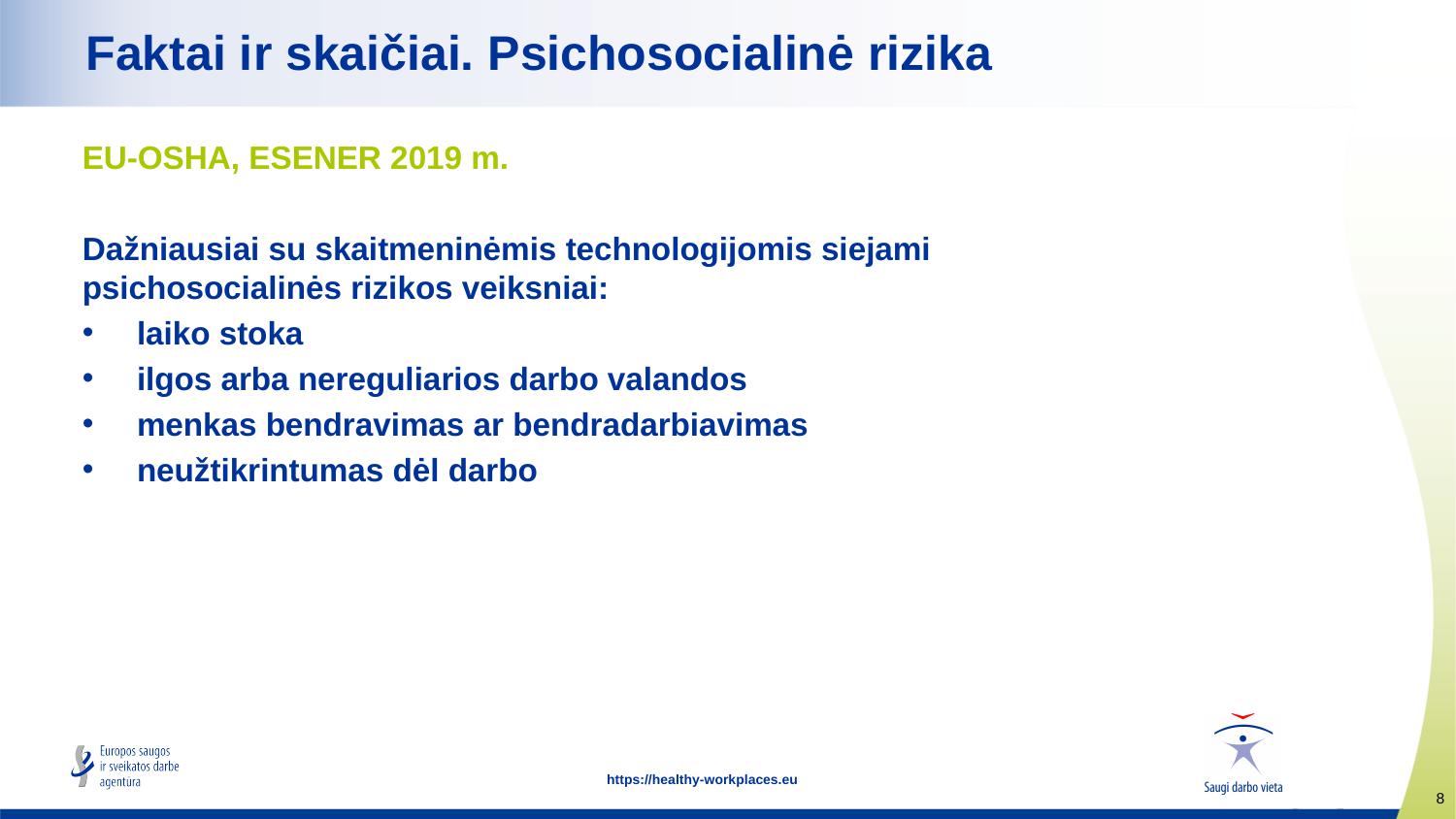

# Faktai ir skaičiai. Psichosocialinė rizika
EU-OSHA, ESENER 2019 m.

Dažniausiai su skaitmeninėmis technologijomis siejami psichosocialinės rizikos veiksniai:
laiko stoka
ilgos arba nereguliarios darbo valandos
menkas bendravimas ar bendradarbiavimas
neužtikrintumas dėl darbo